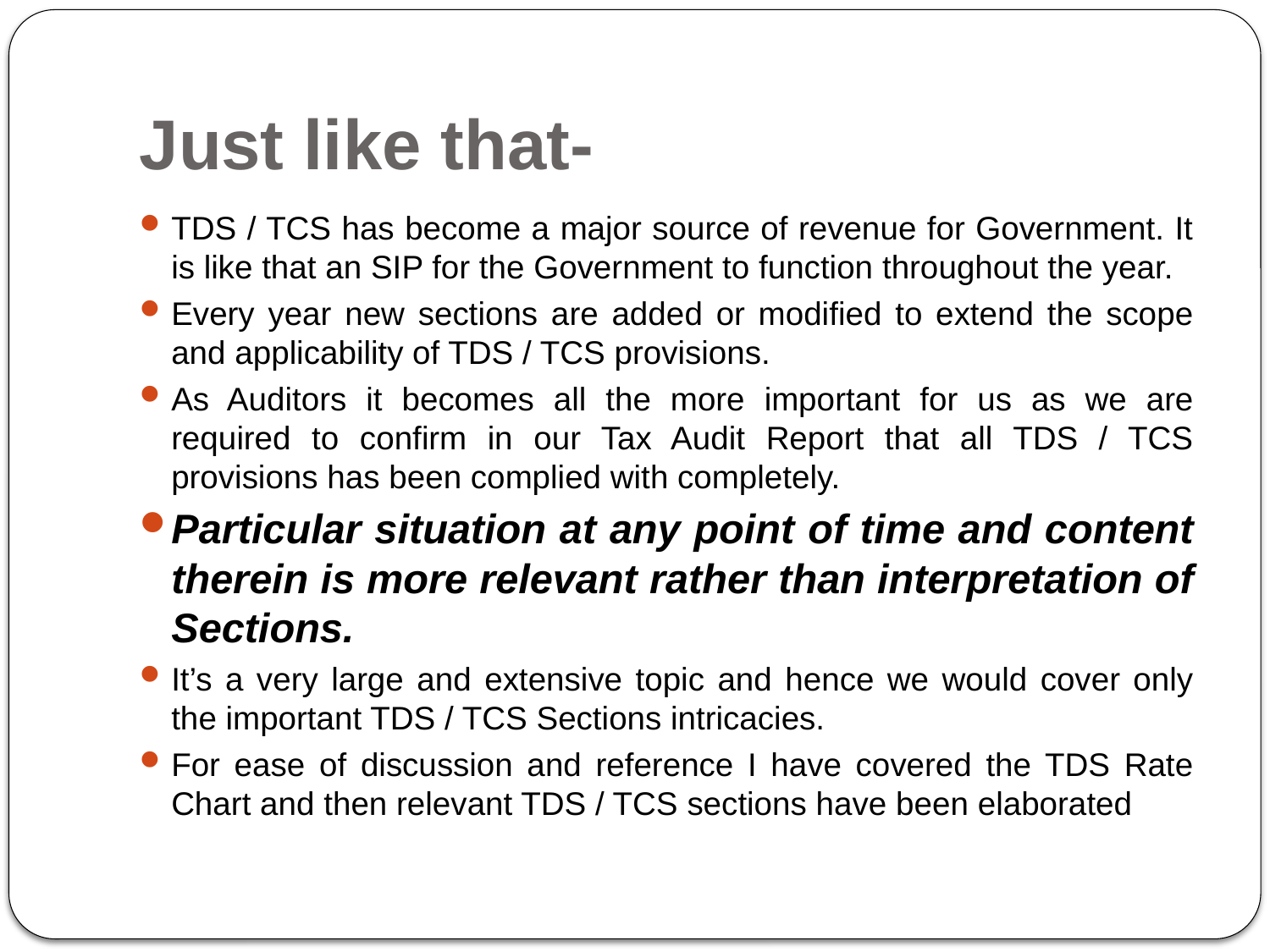

# Just like that-
TDS / TCS has become a major source of revenue for Government. It is like that an SIP for the Government to function throughout the year.
Every year new sections are added or modified to extend the scope and applicability of TDS / TCS provisions.
As Auditors it becomes all the more important for us as we are required to confirm in our Tax Audit Report that all TDS / TCS provisions has been complied with completely.
Particular situation at any point of time and content therein is more relevant rather than interpretation of Sections.
It’s a very large and extensive topic and hence we would cover only the important TDS / TCS Sections intricacies.
For ease of discussion and reference I have covered the TDS Rate Chart and then relevant TDS / TCS sections have been elaborated